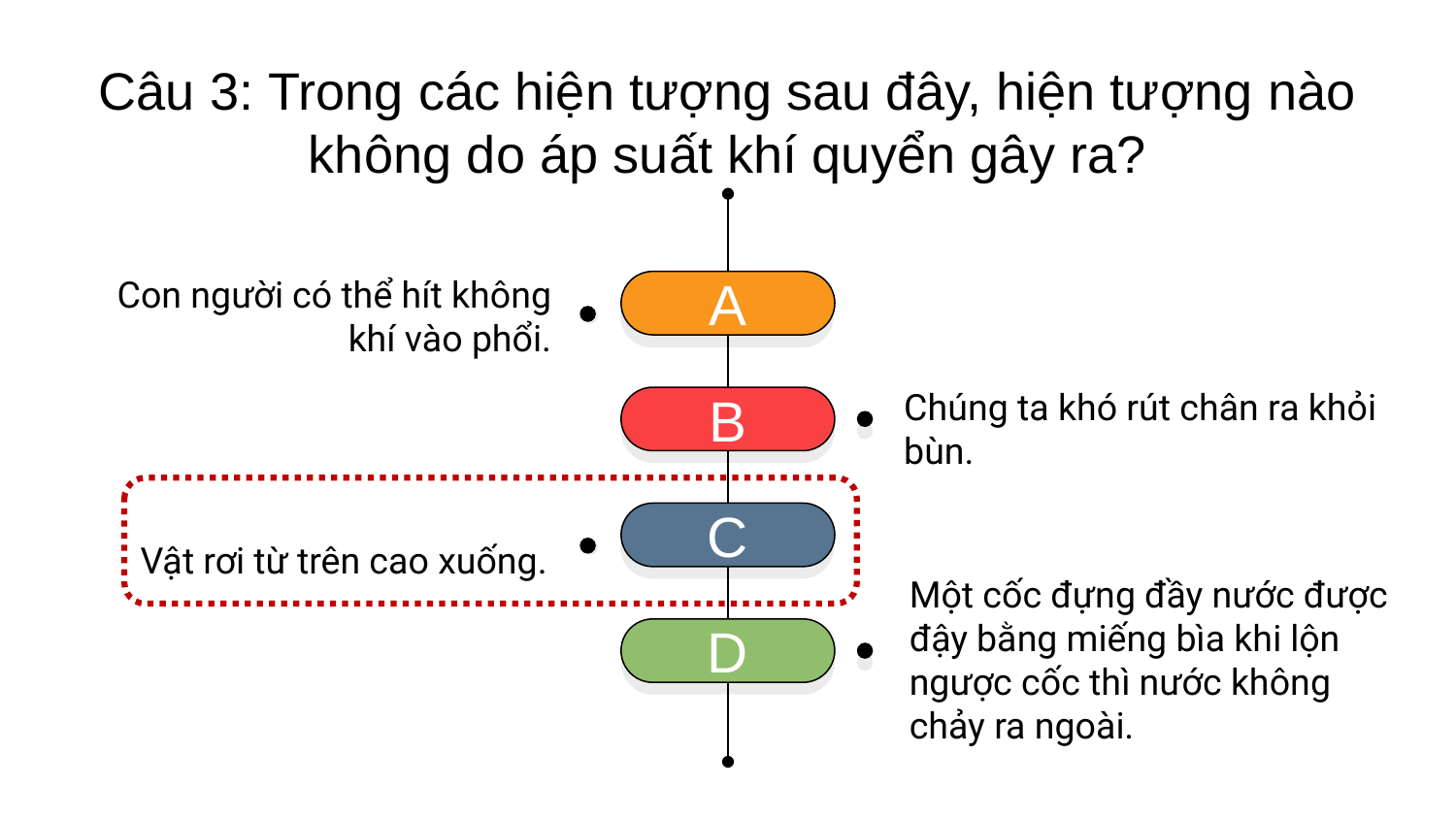

# Câu 3: Trong các hiện tượng sau đây, hiện tượng nào không do áp suất khí quyển gây ra?
Con người có thể hít không khí vào phổi.
A

Chúng ta khó rút chân ra khỏi bùn.
B

C

Vật rơi từ trên cao xuống.

Một cốc đựng đầy nước được đậy bằng miếng bìa khi lộn ngược cốc thì nước không chảy ra ngoài.
D